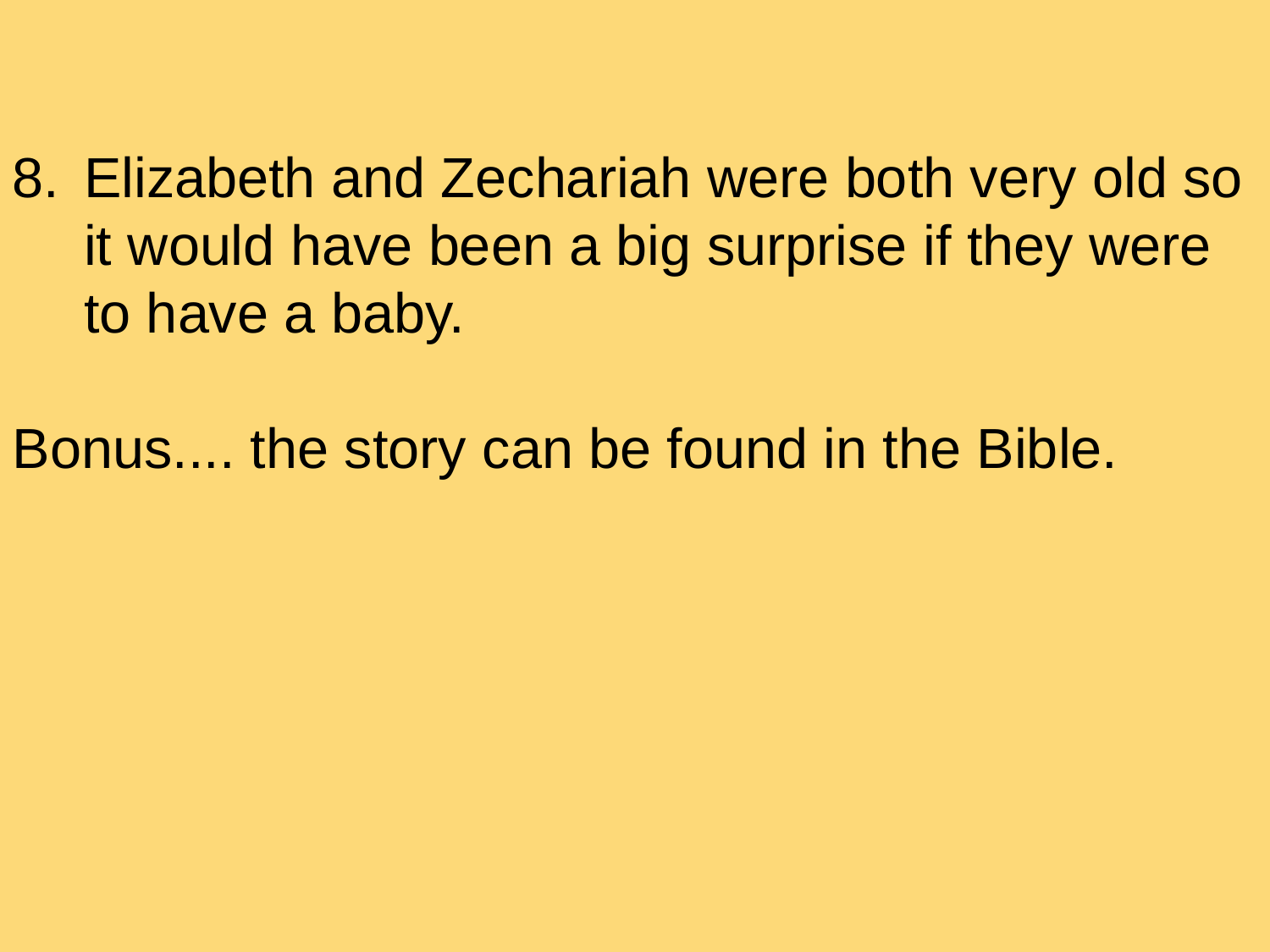

Elizabeth and Zechariah were both very old so it would have been a big surprise if they were to have a baby.

Bonus.... the story can be found in the Bible.